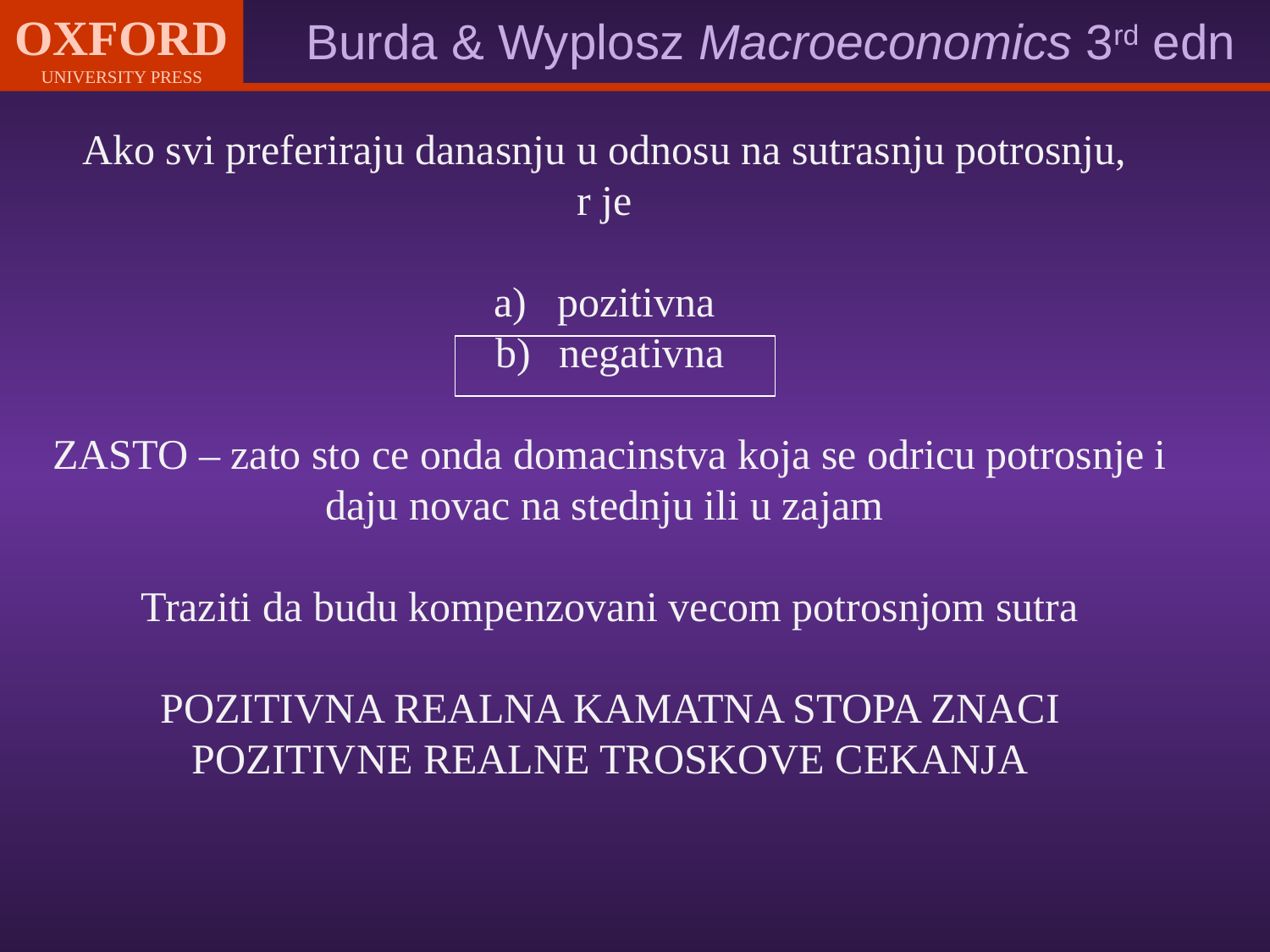

Ako svi preferiraju danasnju u odnosu na sutrasnju potrosnju,
r je

pozitivna
negativna

ZASTO – zato sto ce onda domacinstva koja se odricu potrosnje i daju novac na stednju ili u zajam

Traziti da budu kompenzovani vecom potrosnjom sutra

POZITIVNA REALNA KAMATNA STOPA ZNACI POZITIVNE REALNE TROSKOVE CEKANJA